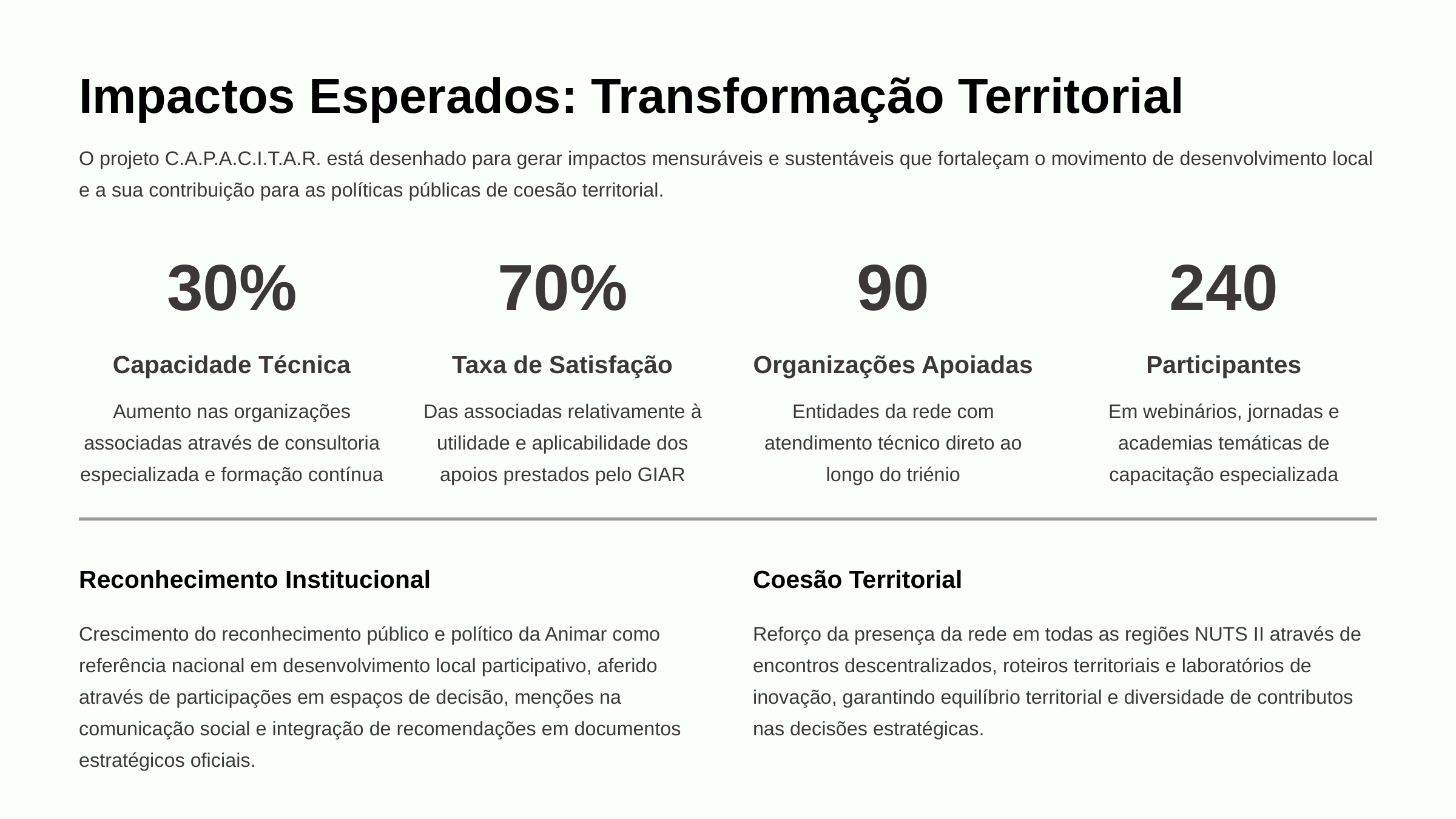

Impactos Esperados: Transformação Territorial
O projeto C.A.P.A.C.I.T.A.R. está desenhado para gerar impactos mensuráveis e sustentáveis que fortaleçam o movimento de desenvolvimento local e a sua contribuição para as políticas públicas de coesão territorial.
30%
70%
90
240
Capacidade Técnica
Taxa de Satisfação
Organizações Apoiadas
Participantes
Aumento nas organizações associadas através de consultoria especializada e formação contínua
Das associadas relativamente à utilidade e aplicabilidade dos apoios prestados pelo GIAR
Entidades da rede com atendimento técnico direto ao longo do triénio
Em webinários, jornadas e academias temáticas de capacitação especializada

Reconhecimento Institucional
Coesão Territorial
Crescimento do reconhecimento público e político da Animar como referência nacional em desenvolvimento local participativo, aferido através de participações em espaços de decisão, menções na comunicação social e integração de recomendações em documentos estratégicos oficiais.
Reforço da presença da rede em todas as regiões NUTS II através de encontros descentralizados, roteiros territoriais e laboratórios de inovação, garantindo equilíbrio territorial e diversidade de contributos nas decisões estratégicas.